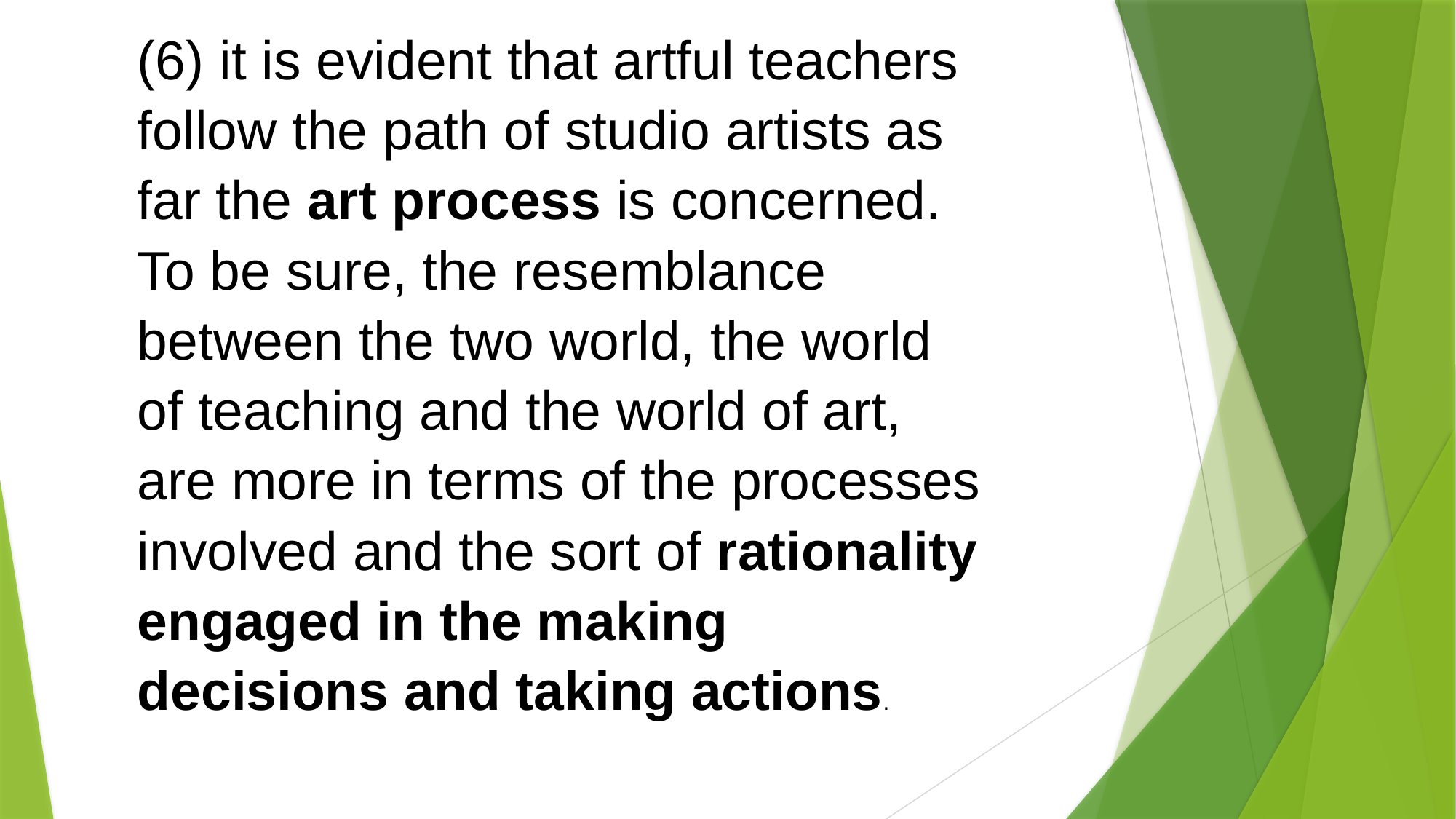

(6) it is evident that artful teachers follow the path of studio artists as far the art process is concerned. To be sure, the resemblance between the two world, the world of teaching and the world of art, are more in terms of the processes involved and the sort of rationality engaged in the making decisions and taking actions.